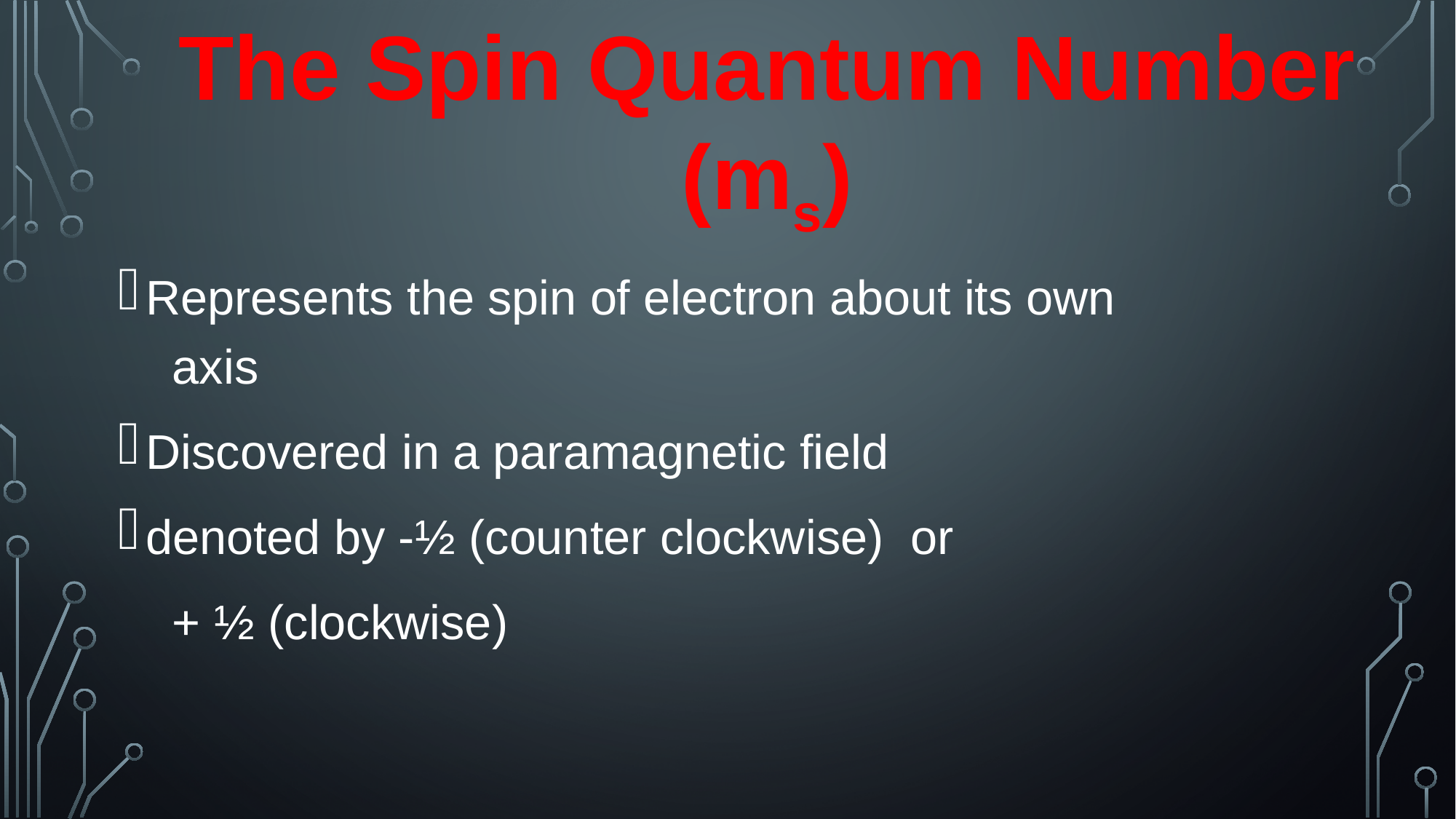

# The Spin Quantum Number (ms)
Represents the spin of electron about its own
    axis
Discovered in a paramagnetic field
denoted by -½ (counter clockwise)  or
    + ½ (clockwise)